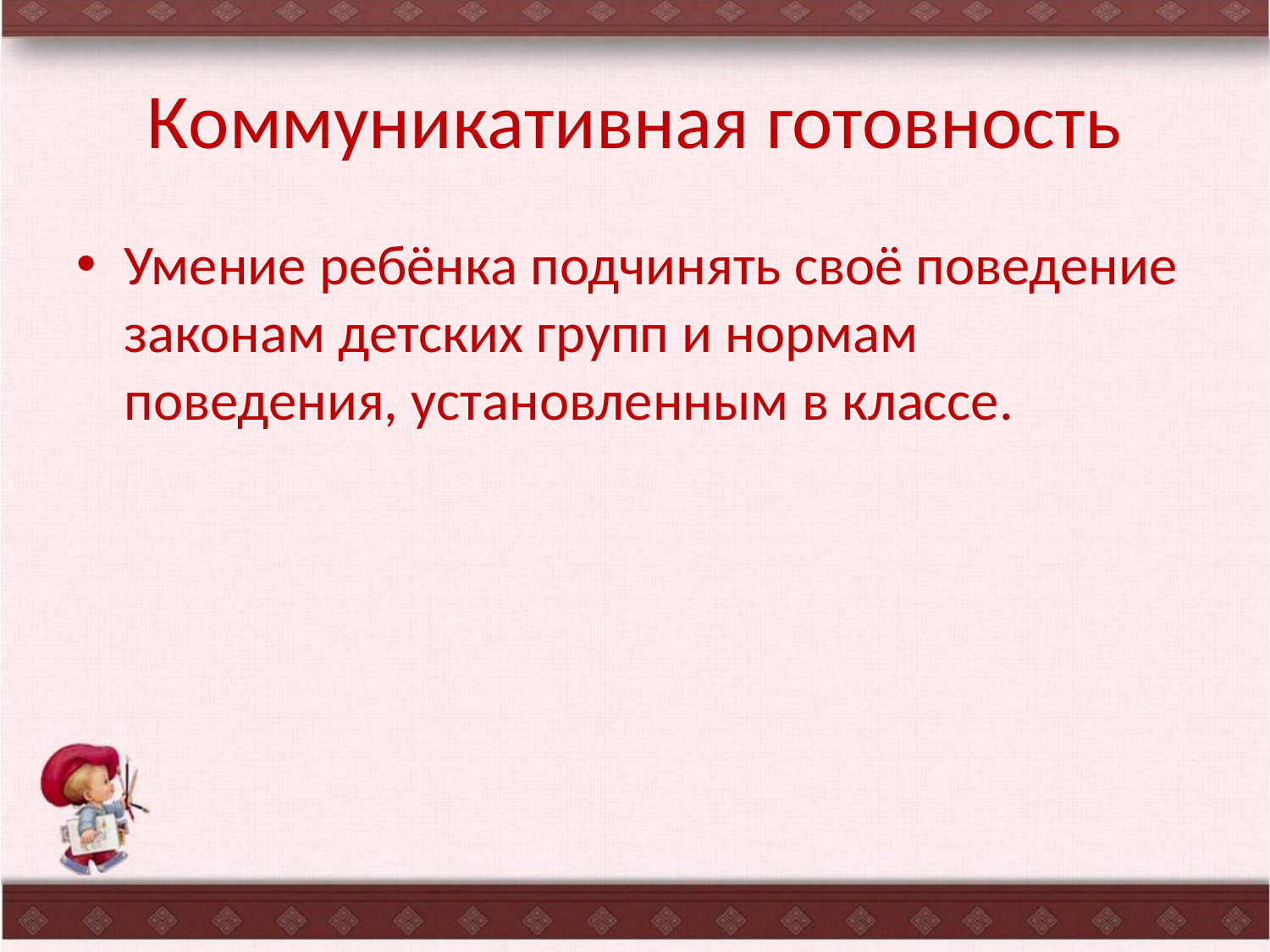

# Коммуникативная готовность
Умение ребёнка подчинять своё поведение законам детских групп и нормам поведения, установленным в классе.